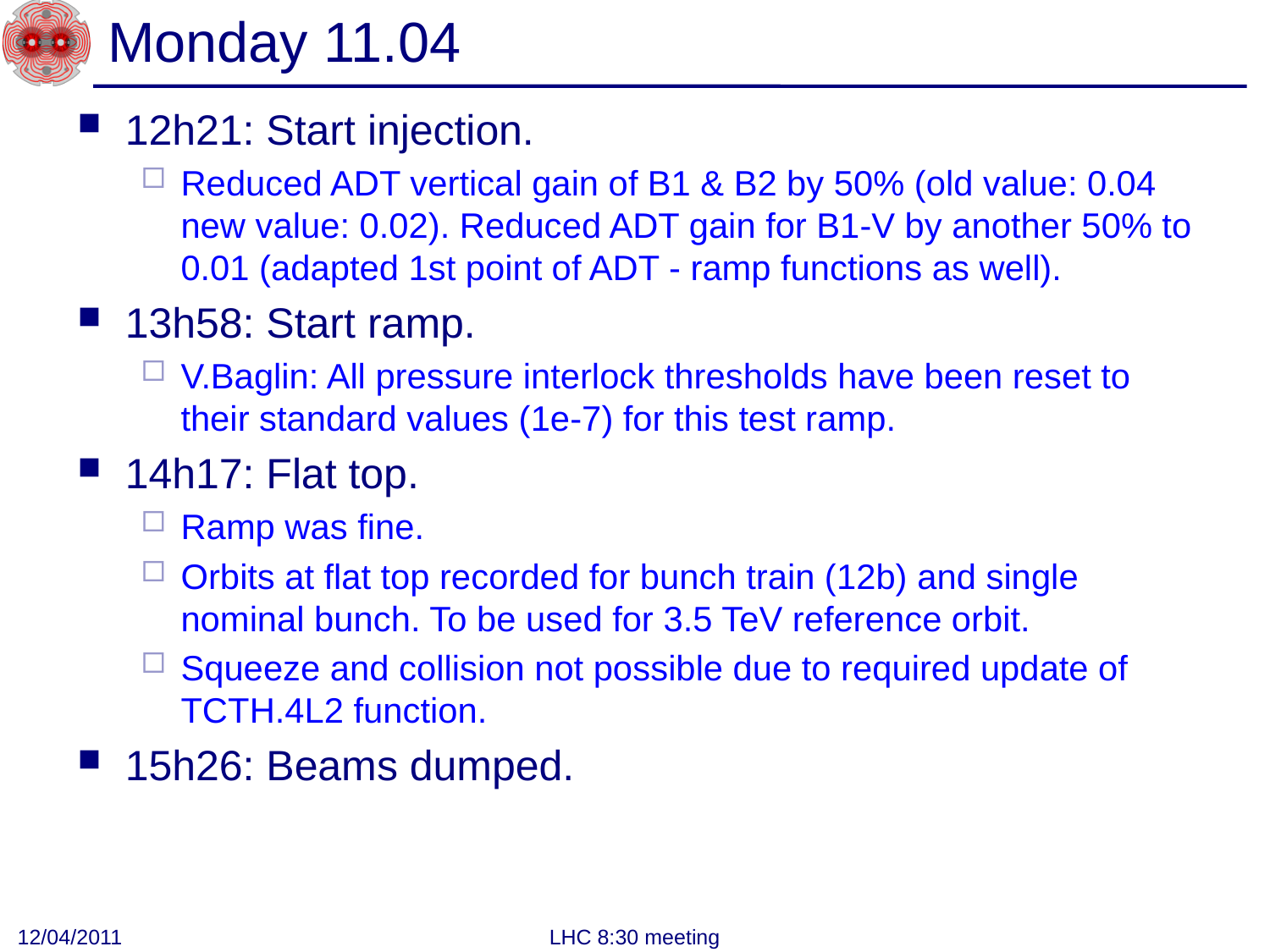

# Monday 11.04
12h21: Start injection.
Reduced ADT vertical gain of B1 & B2 by 50% (old value: 0.04 new value: 0.02). Reduced ADT gain for B1-V by another 50% to 0.01 (adapted 1st point of ADT - ramp functions as well).
13h58: Start ramp.
V.Baglin: All pressure interlock thresholds have been reset to their standard values (1e-7) for this test ramp.
14h17: Flat top.
Ramp was fine.
Orbits at flat top recorded for bunch train (12b) and single nominal bunch. To be used for 3.5 TeV reference orbit.
Squeeze and collision not possible due to required update of TCTH.4L2 function.
15h26: Beams dumped.
12/04/2011
LHC 8:30 meeting